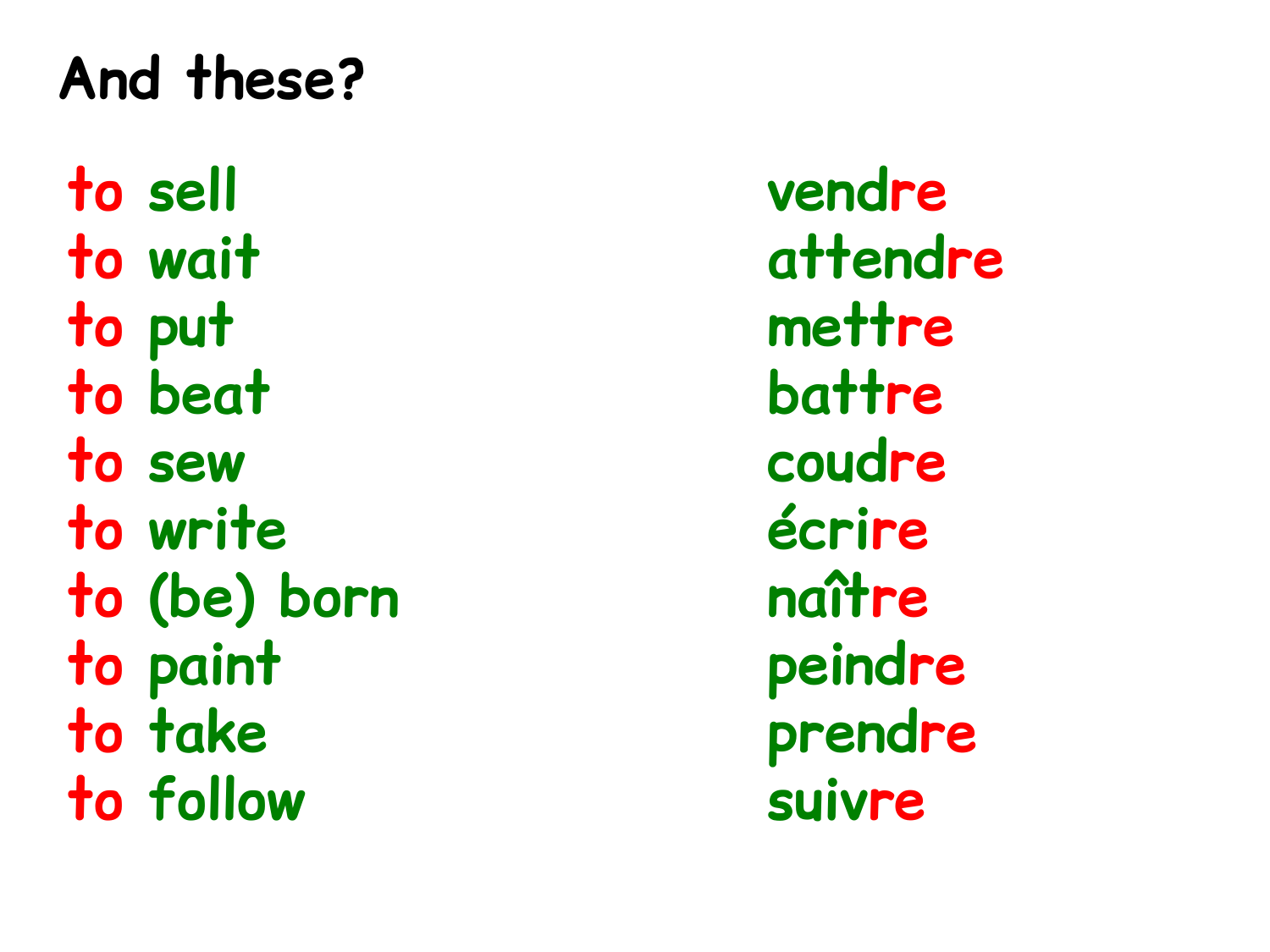

And these?
to sell
to wait
to put
to beat
to sew
to write
to (be) born
to paint
to take
to follow
vendre
attendre
mettre
battre
coudre
écrire
naître
peindre
prendre
suivre